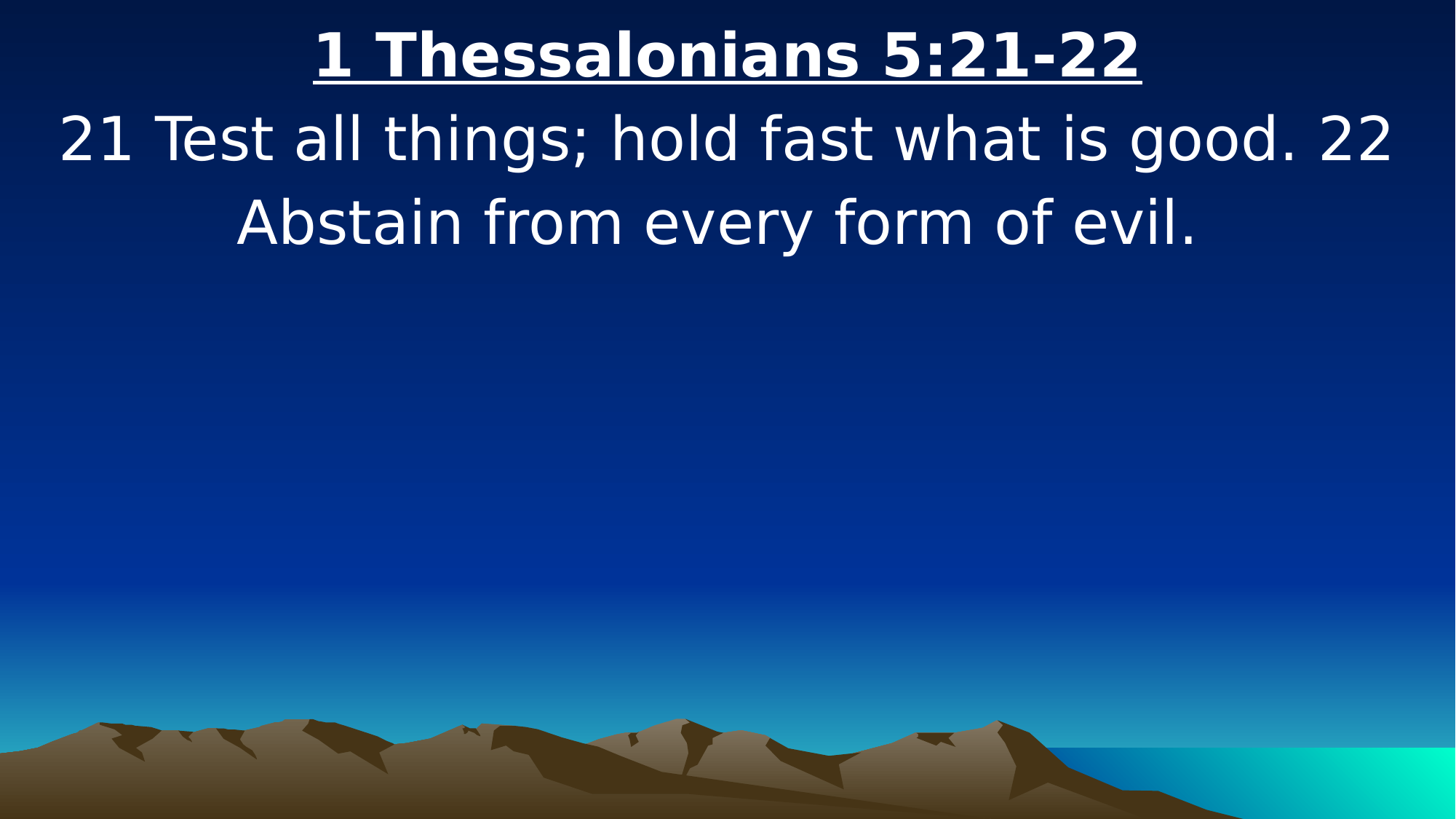

1 Thessalonians 5:21-22
21 Test all things; hold fast what is good. 22 Abstain from every form of evil.